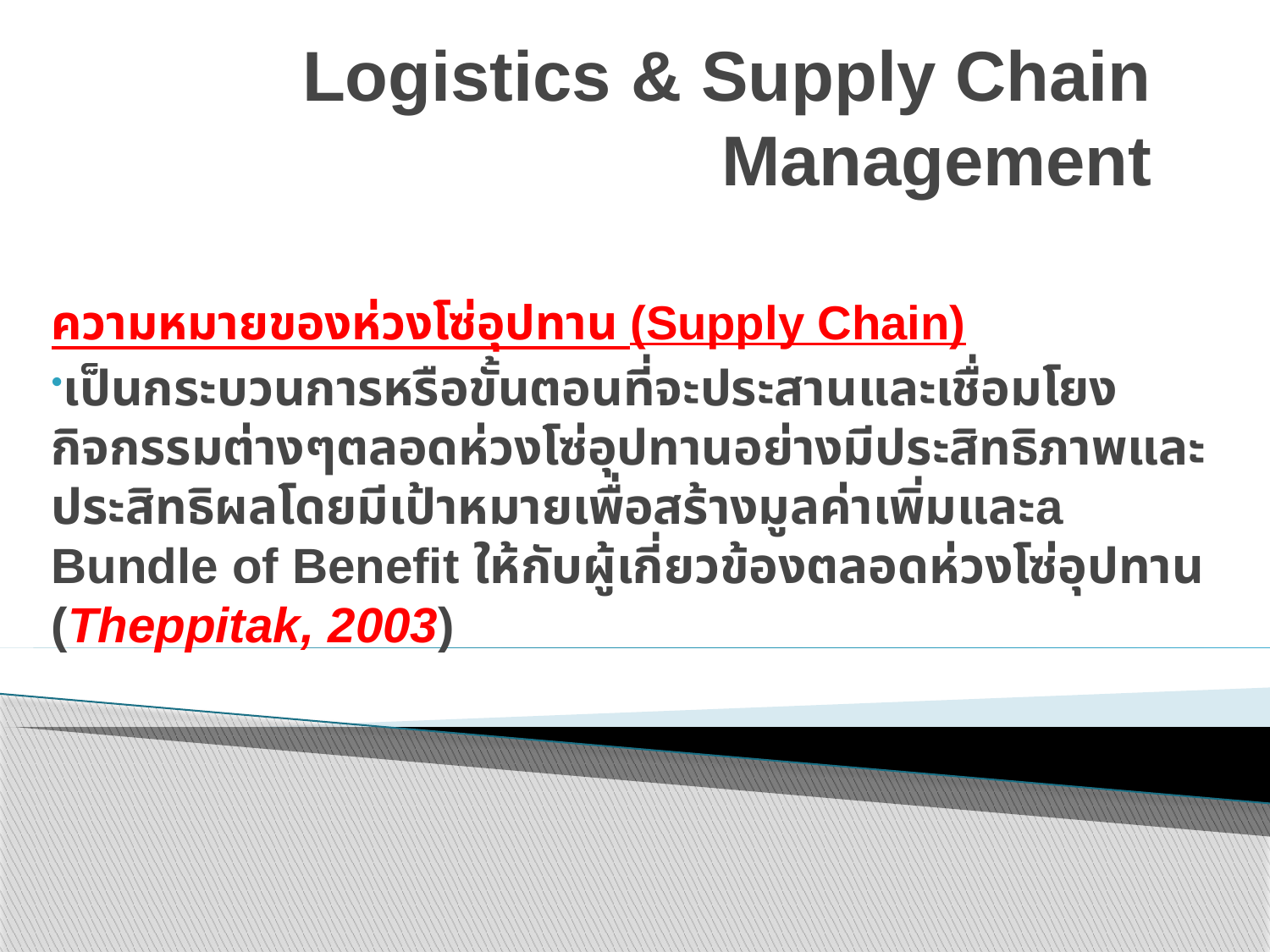

# Logistics & Supply Chain Management
ความหมายของห่วงโซ่อุปทาน (Supply Chain)
เป็นกระบวนการหรือขั้นตอนที่จะประสานและเชื่อมโยงกิจกรรมต่างๆตลอดห่วงโซ่อุปทานอย่างมีประสิทธิภาพและประสิทธิผลโดยมีเป้าหมายเพื่อสร้างมูลค่าเพิ่มและa Bundle of Benefit ให้กับผู้เกี่ยวข้องตลอดห่วงโซ่อุปทาน (Theppitak, 2003)